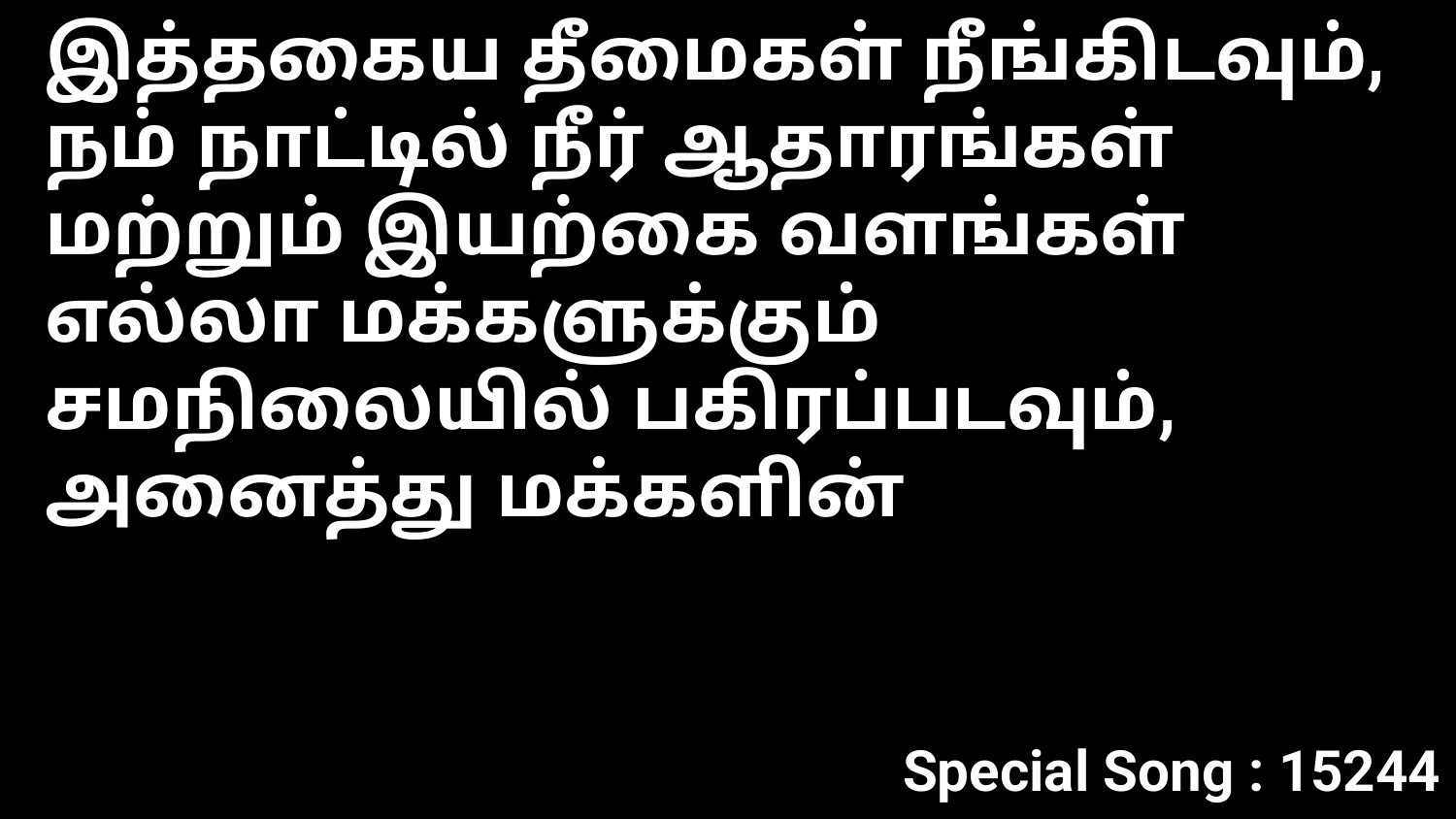

இத்தகைய தீமைகள் நீங்கிடவும், நம் நாட்டில் நீர் ஆதாரங்கள் மற்றும் இயற்கை வளங்கள் எல்லா மக்களுக்கும் சமநிலையில் பகிரப்படவும், அனைத்து மக்களின்

Special Song : 15244